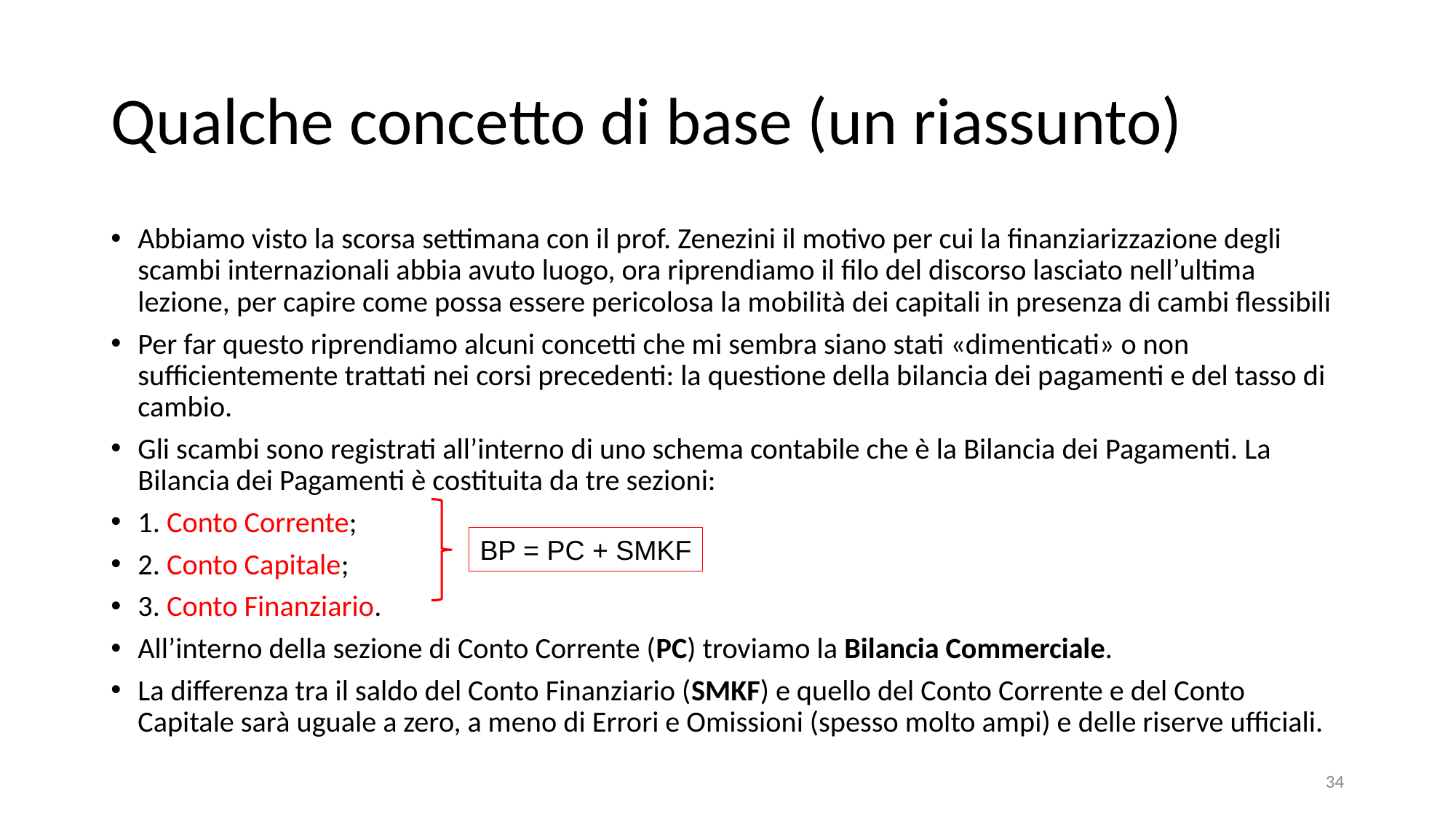

# Qualche concetto di base (un riassunto)
Abbiamo visto la scorsa settimana con il prof. Zenezini il motivo per cui la finanziarizzazione degli scambi internazionali abbia avuto luogo, ora riprendiamo il filo del discorso lasciato nell’ultima lezione, per capire come possa essere pericolosa la mobilità dei capitali in presenza di cambi flessibili
Per far questo riprendiamo alcuni concetti che mi sembra siano stati «dimenticati» o non sufficientemente trattati nei corsi precedenti: la questione della bilancia dei pagamenti e del tasso di cambio.
Gli scambi sono registrati all’interno di uno schema contabile che è la Bilancia dei Pagamenti. La Bilancia dei Pagamenti è costituita da tre sezioni:
1. Conto Corrente;
2. Conto Capitale;
3. Conto Finanziario.
All’interno della sezione di Conto Corrente (PC) troviamo la Bilancia Commerciale.
La differenza tra il saldo del Conto Finanziario (SMKF) e quello del Conto Corrente e del Conto Capitale sarà uguale a zero, a meno di Errori e Omissioni (spesso molto ampi) e delle riserve ufficiali.

BP = PC + SMKF
34